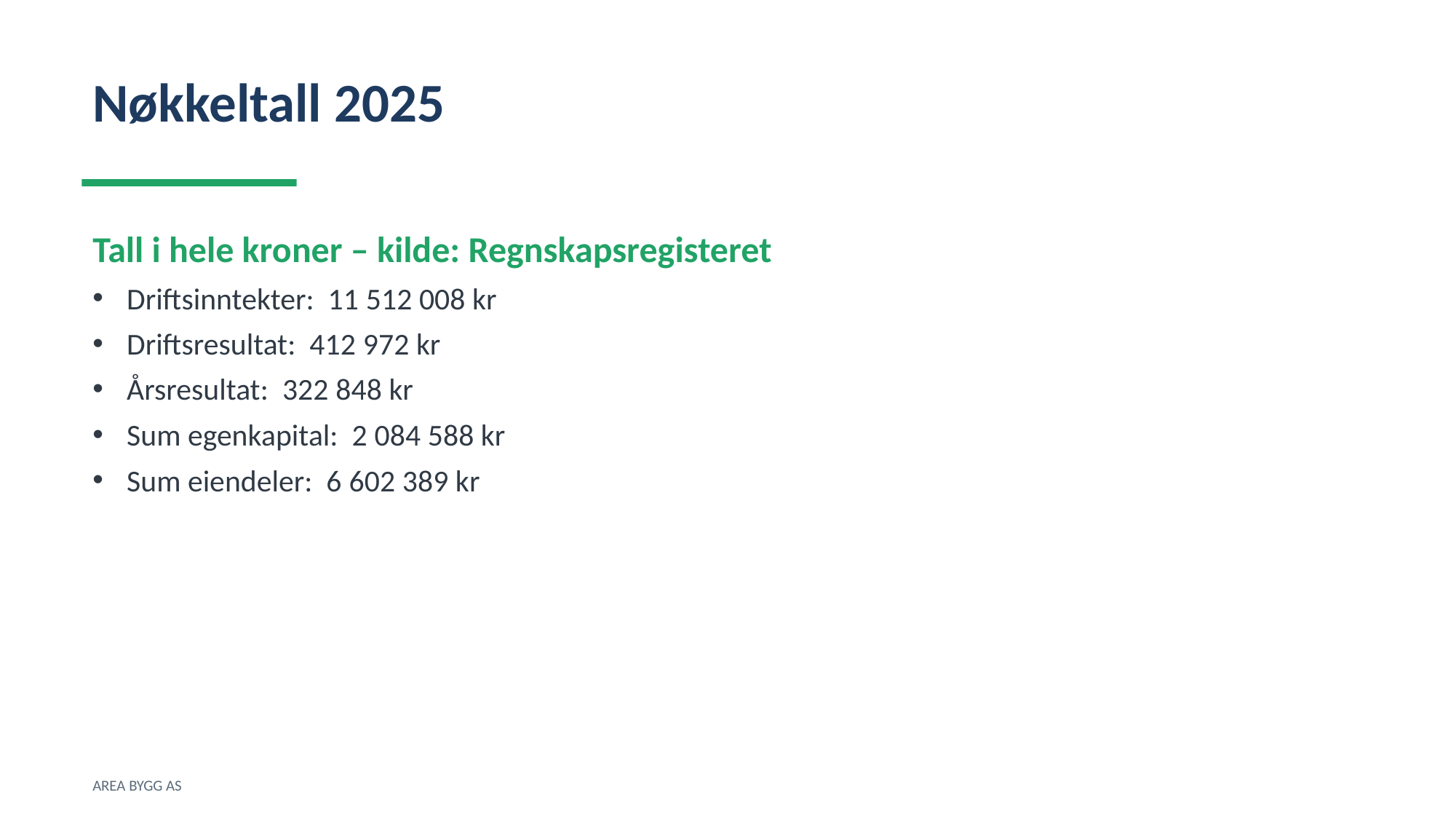

Nøkkeltall 2025

Tall i hele kroner – kilde: Regnskapsregisteret
Driftsinntekter:  11 512 008 kr
Driftsresultat:  412 972 kr
Årsresultat:  322 848 kr
Sum egenkapital:  2 084 588 kr
Sum eiendeler:  6 602 389 kr
AREA BYGG AS